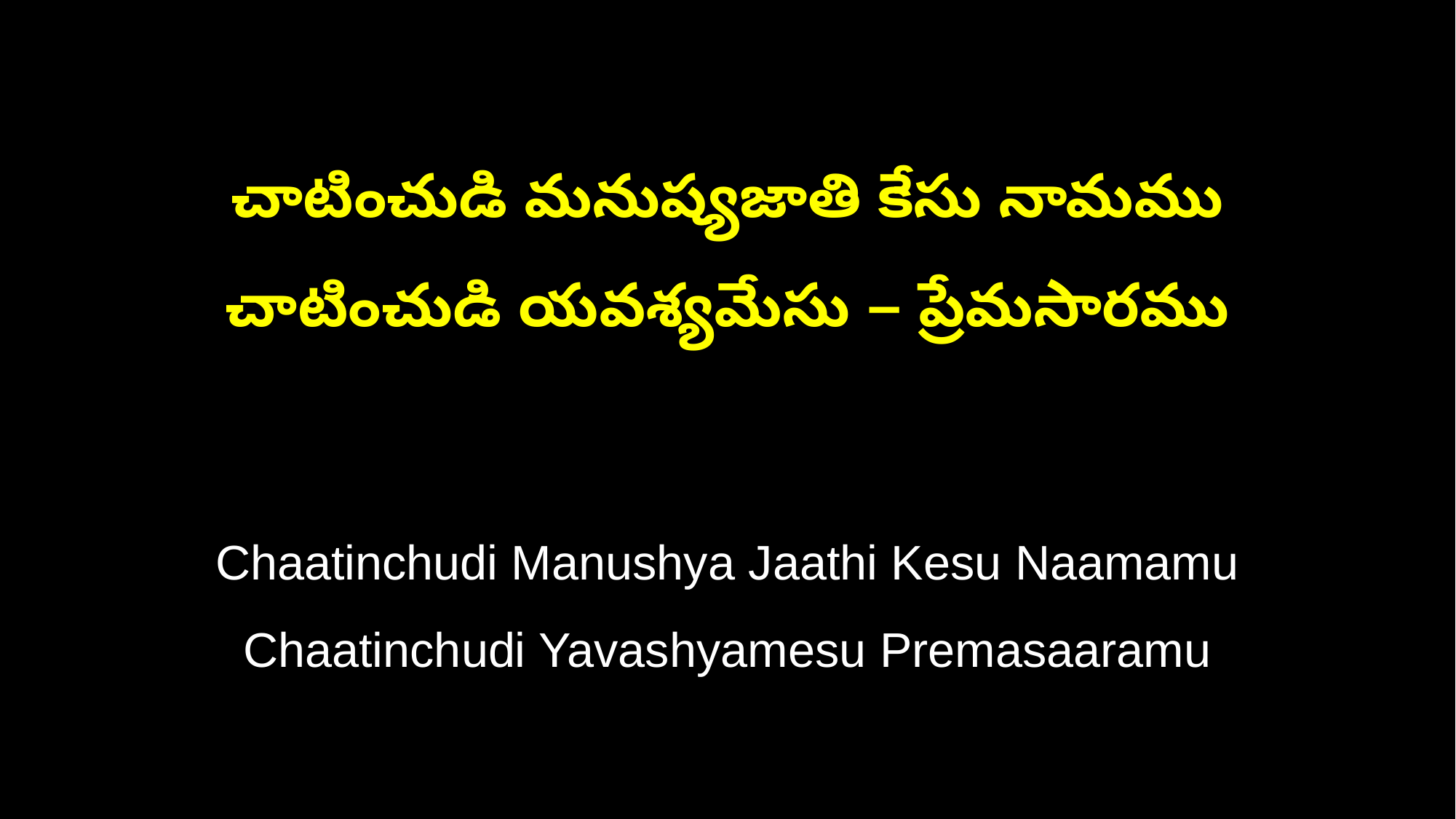

చాటించుడి మనుష్యజాతి కేసు నామము
చాటించుడి యవశ్యమేసు – ప్రేమసారము
Chaatinchudi Manushya Jaathi Kesu Naamamu
Chaatinchudi Yavashyamesu Premasaaramu